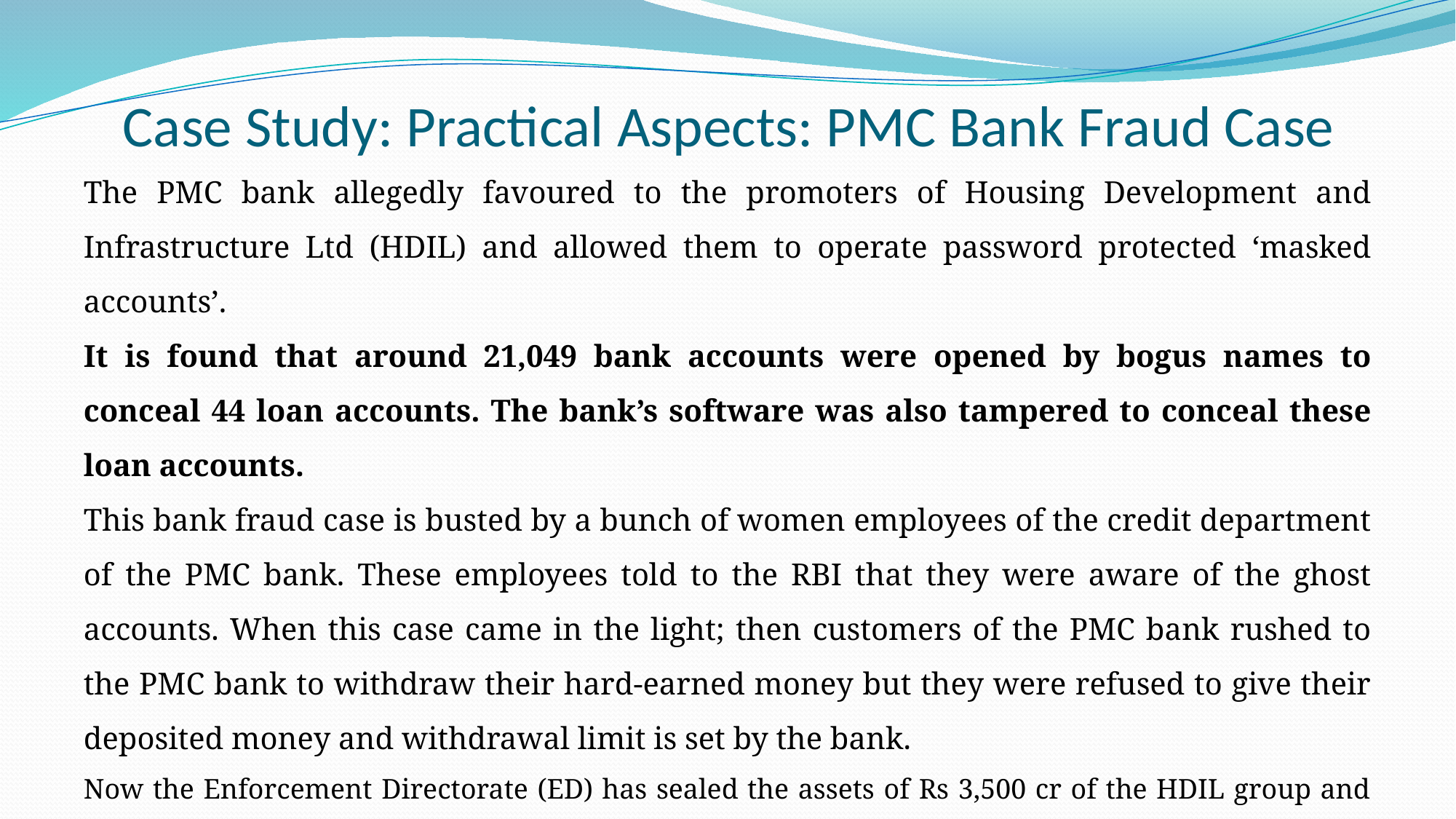

# Case Study: Practical Aspects: PMC Bank Fraud Case
The PMC bank allegedly favoured to the promoters of Housing Development and Infrastructure Ltd (HDIL) and allowed them to operate password protected ‘masked accounts’.
It is found that around 21,049 bank accounts were opened by bogus names to conceal 44 loan accounts. The bank’s software was also tampered to conceal these loan accounts.
This bank fraud case is busted by a bunch of women employees of the credit department of the PMC bank. These employees told to the RBI that they were aware of the ghost accounts. When this case came in the light; then customers of the PMC bank rushed to the PMC bank to withdraw their hard-earned money but they were refused to give their deposited money and withdrawal limit is set by the bank.
Now the Enforcement Directorate (ED) has sealed the assets of Rs 3,500 cr of the HDIL group and the HDIL chief Rakesh Wadhawan and his son Sarang Wadhawan have been arrested by the Mumbai Police.